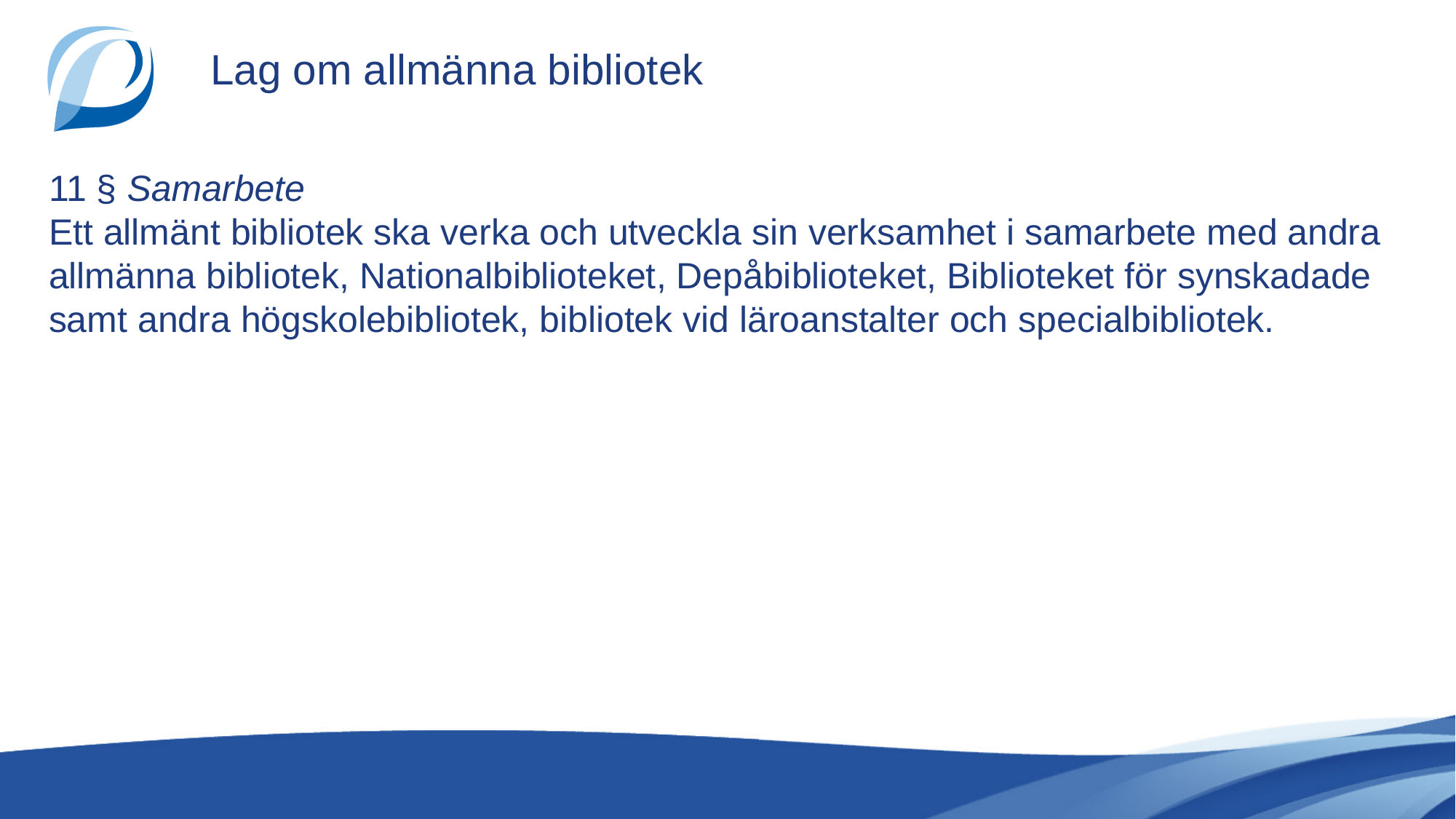

# Lag om allmänna bibliotek
11 § Samarbete
Ett allmänt bibliotek ska verka och utveckla sin verksamhet i samarbete med andra allmänna bibliotek, Nationalbiblioteket, Depåbiblioteket, Biblioteket för synskadade samt andra högskolebibliotek, bibliotek vid läroanstalter och specialbibliotek.